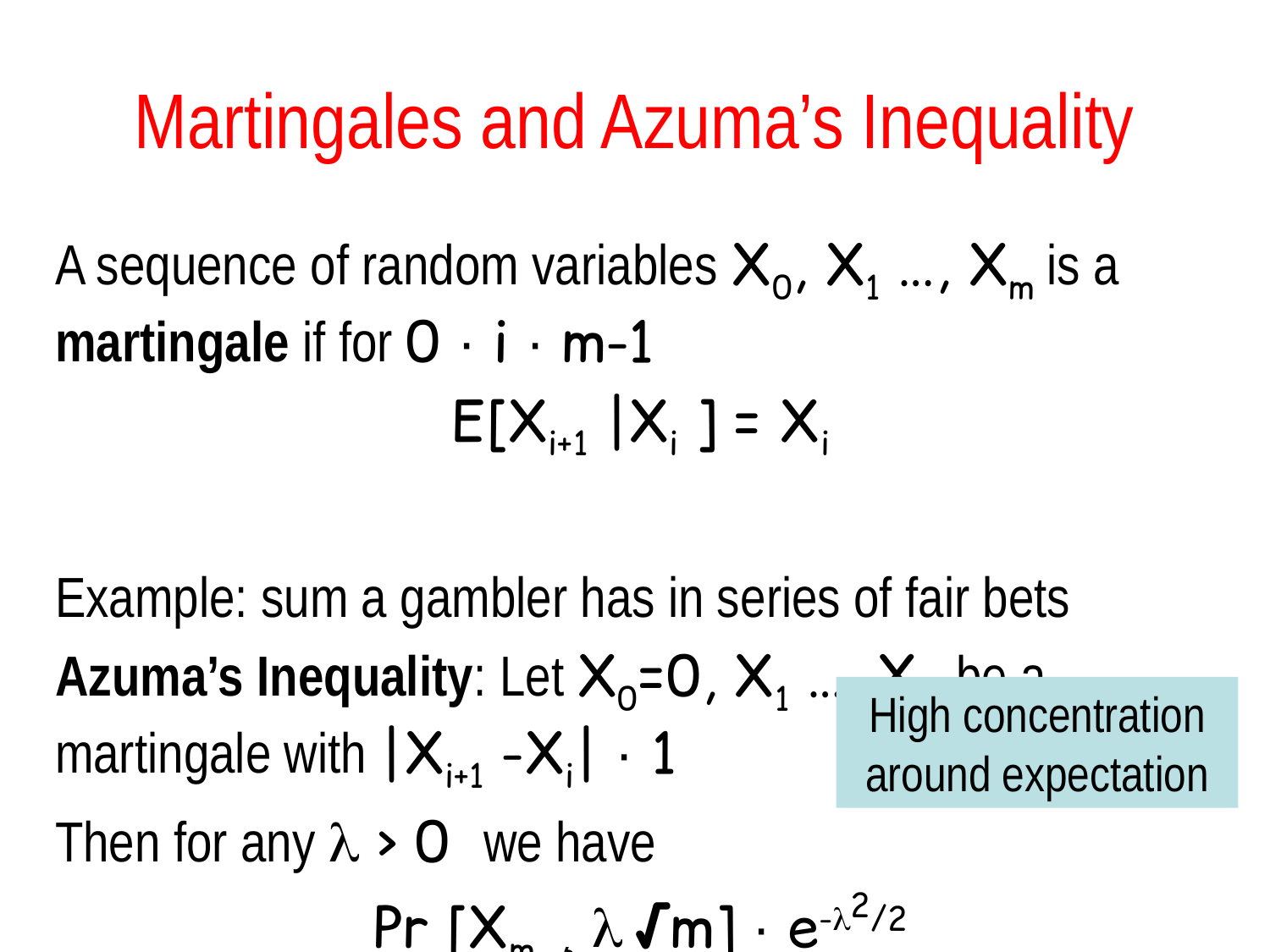

# Martingales and Azuma’s Inequality
A sequence of random variables X0, X1 …, Xm is a martingale if for 0 · i · m-1
E[Xi+1 |Xi ] = Xi

Example: sum a gambler has in series of fair bets
Azuma’s Inequality: Let X0=0, X1 …, Xm be a martingale with |Xi+1 -Xi| · 1
Then for any λ > 0  we have
Pr [Xm  ¸ λ √m] · e-λ2/2

High concentration
around expectation